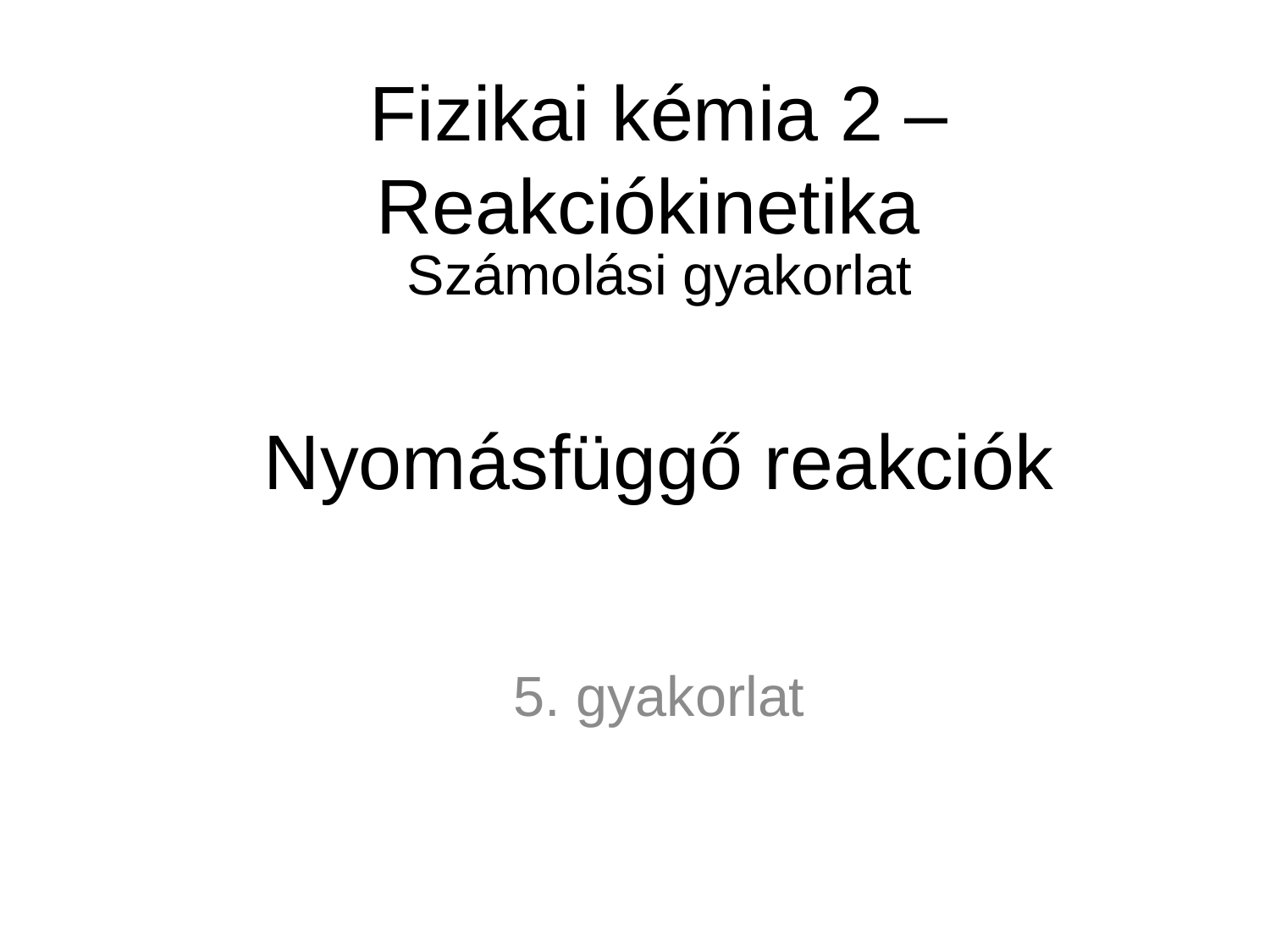

# Fizikai kémia 2 – Reakciókinetika
Számolási gyakorlat
Nyomásfüggő reakciók

5. gyakorlat